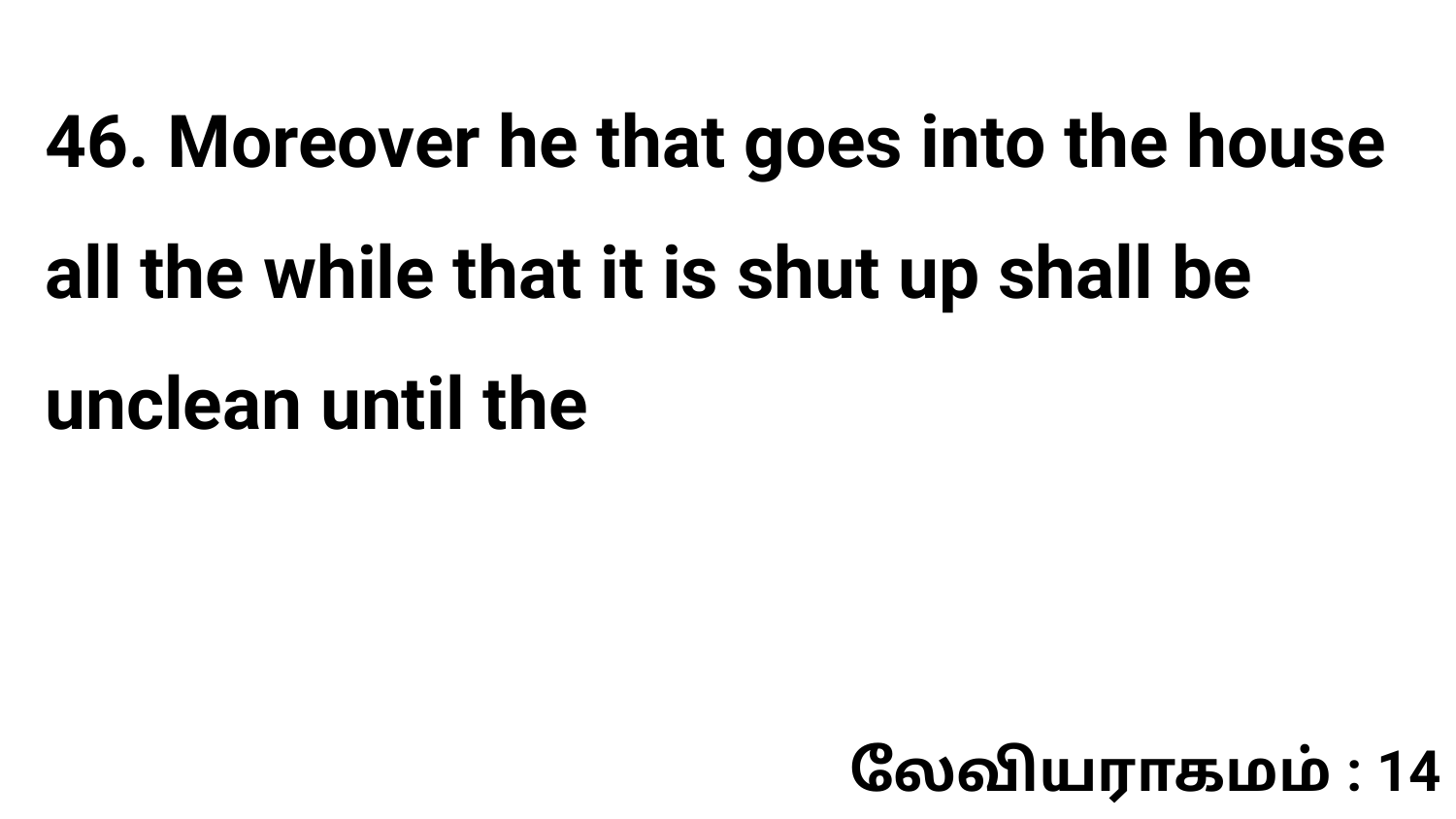

46. Moreover he that goes into the house all the while that it is shut up shall be unclean until the
லேவியராகமம் : 14